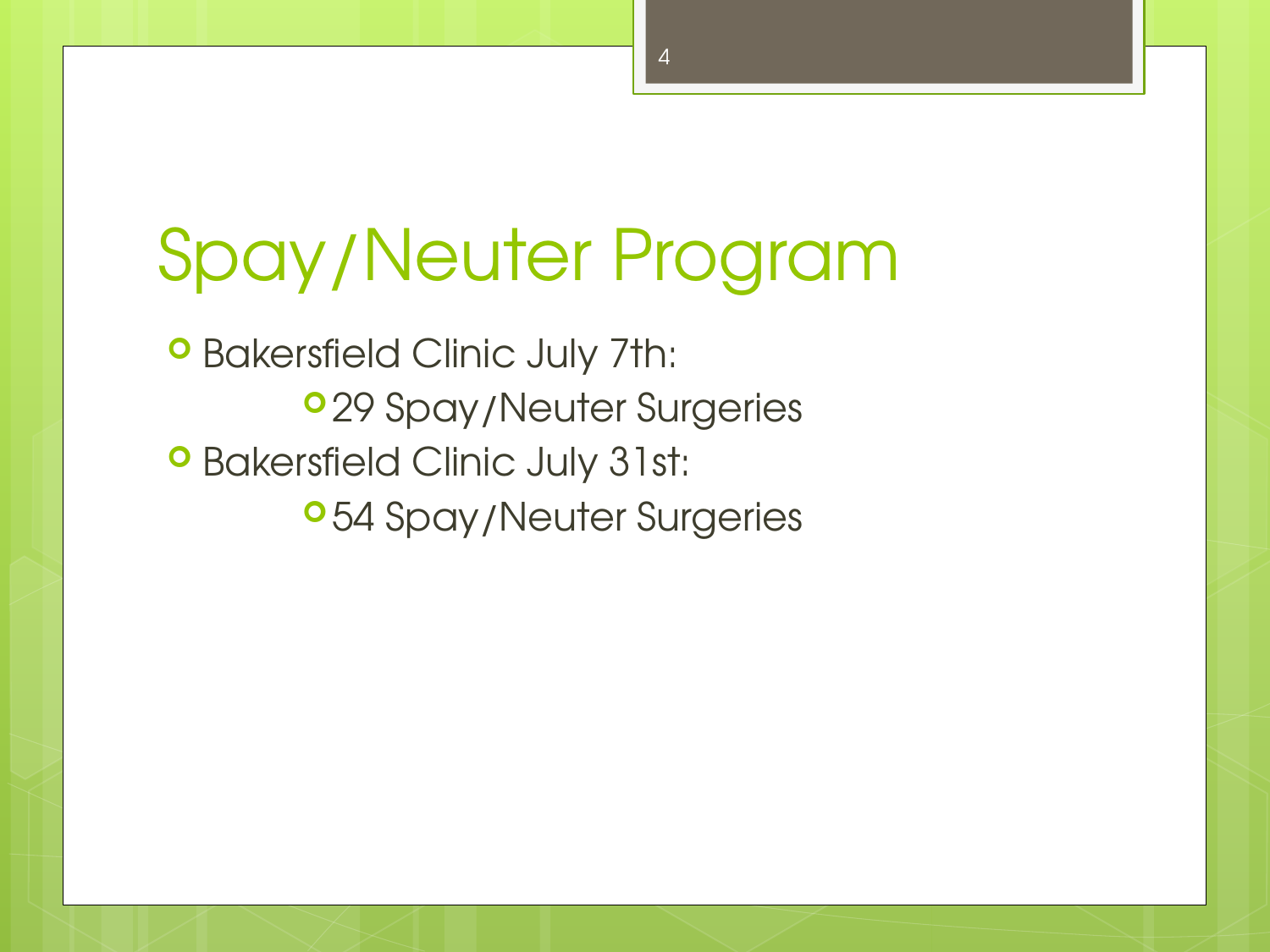

4
# Spay/Neuter Program
Bakersfield Clinic July 7th:
29 Spay/Neuter Surgeries
Bakersfield Clinic July 31st:
54 Spay/Neuter Surgeries